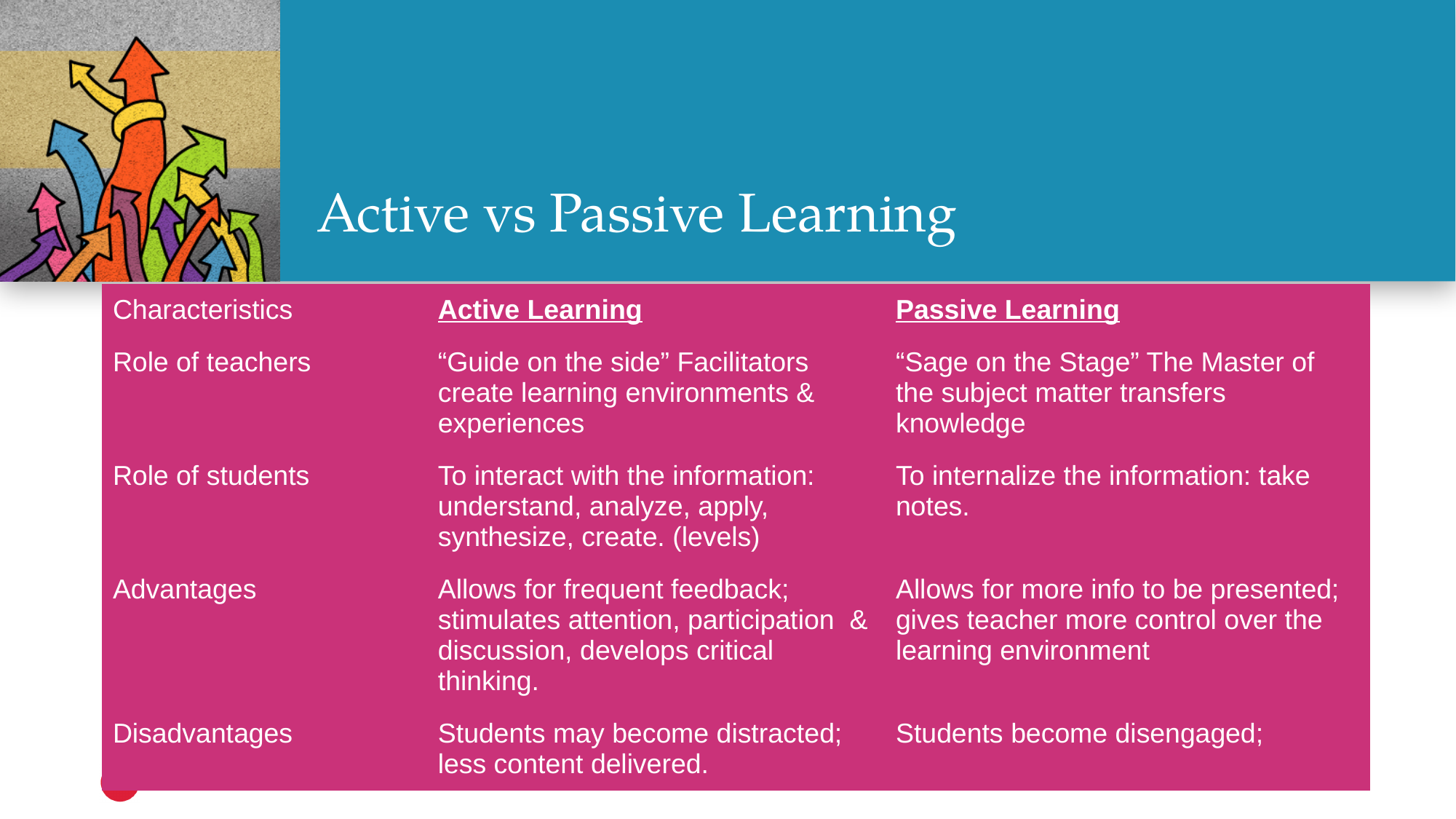

# Active vs Passive Learning
| Characteristics | Active Learning | Passive Learning |
| --- | --- | --- |
| Role of teachers | “Guide on the side” Facilitators create learning environments & experiences | “Sage on the Stage” The Master of the subject matter transfers knowledge |
| Role of students | To interact with the information: understand, analyze, apply, synthesize, create. (levels) | To internalize the information: take notes. |
| Advantages | Allows for frequent feedback; stimulates attention, participation & discussion, develops critical thinking. | Allows for more info to be presented; gives teacher more control over the learning environment |
| Disadvantages | Students may become distracted; less content delivered. | Students become disengaged; |
6